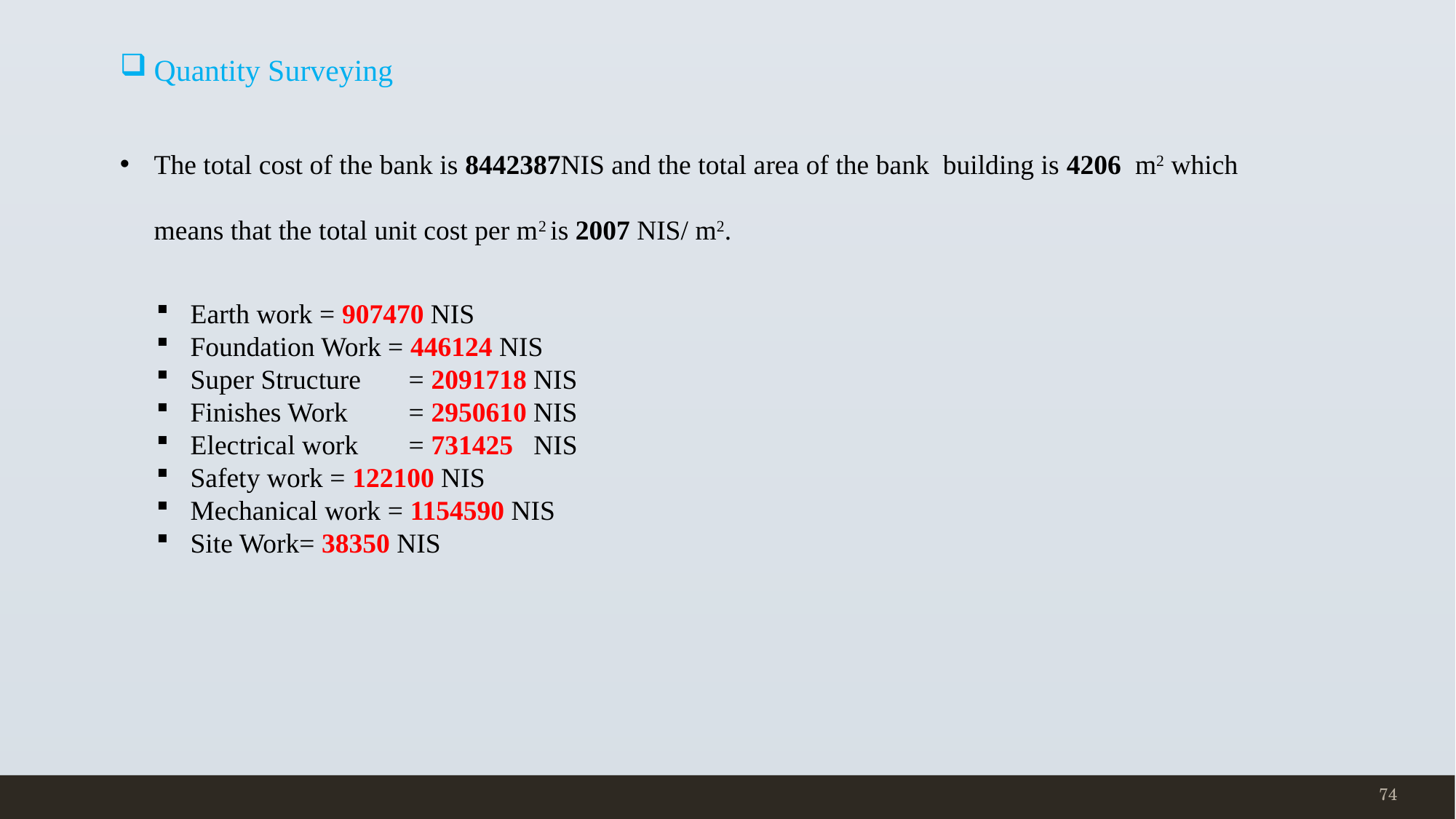

Quantity Surveying

The total cost of the bank is 8442387NIS and the total area of the bank  building is 4206  m2 which means that the total unit cost per m2 is 2007 NIS/ m2.
Earth work = 907470 NIS
Foundation Work = 446124 NIS
Super Structure	= 2091718 NIS
Finishes Work	= 2950610 NIS
Electrical work	= 731425   NIS
Safety work = 122100 NIS
Mechanical work = 1154590 NIS
Site Work= 38350 NIS
74